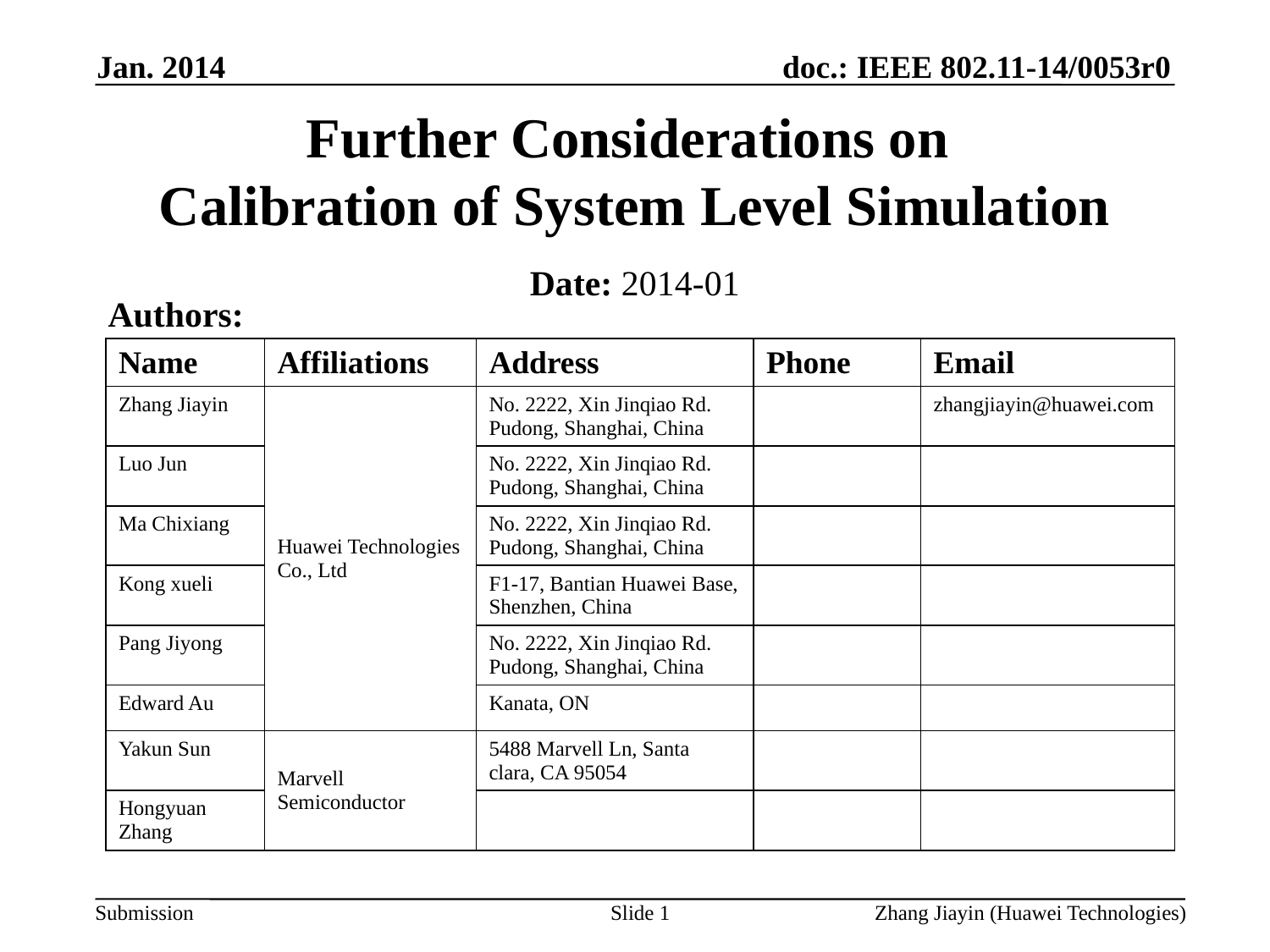

Jan. 2014
# Further Considerations on Calibration of System Level Simulation
Date: 2014-01
Authors:
| Name | Affiliations | Address | Phone | Email |
| --- | --- | --- | --- | --- |
| Zhang Jiayin | Huawei Technologies Co., Ltd | No. 2222, Xin Jinqiao Rd. Pudong, Shanghai, China |  | zhangjiayin@huawei.com |
| Luo Jun |  | No. 2222, Xin Jinqiao Rd. Pudong, Shanghai, China |  |  |
| Ma Chixiang |  | No. 2222, Xin Jinqiao Rd. Pudong, Shanghai, China |  |  |
| Kong xueli |  | F1-17, Bantian Huawei Base, Shenzhen, China |  |  |
| Pang Jiyong |  | No. 2222, Xin Jinqiao Rd. Pudong, Shanghai, China |  |  |
| Edward Au |  | Kanata, ON |  |  |
| Yakun Sun | Marvell Semiconductor | 5488 Marvell Ln, Santa clara, CA 95054 |  |  |
| Hongyuan Zhang |  |  |  |  |
Slide 1
Zhang Jiayin (Huawei Technologies)